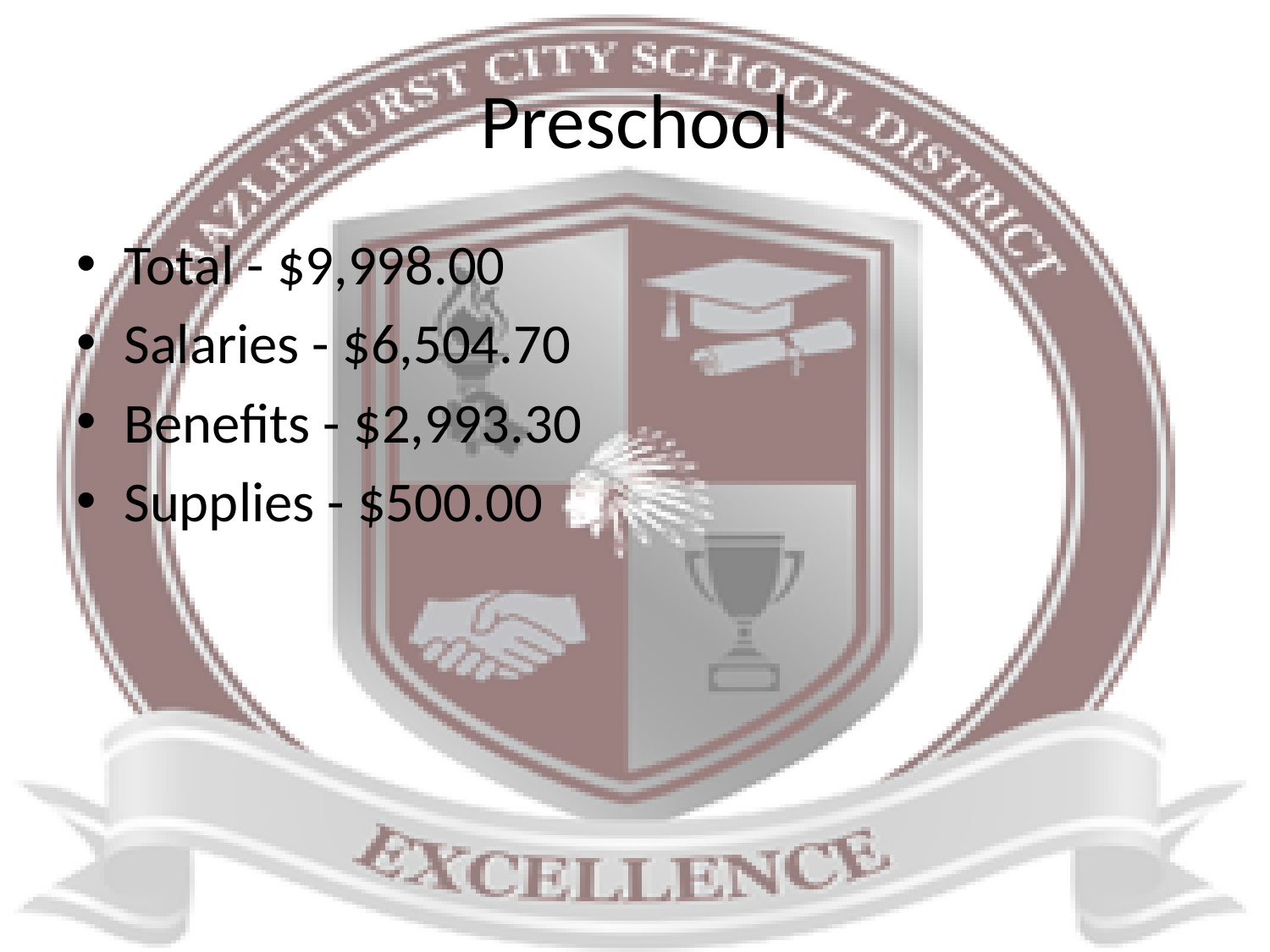

# Preschool
Total - $9,998.00
Salaries - $6,504.70
Benefits - $2,993.30
Supplies - $500.00